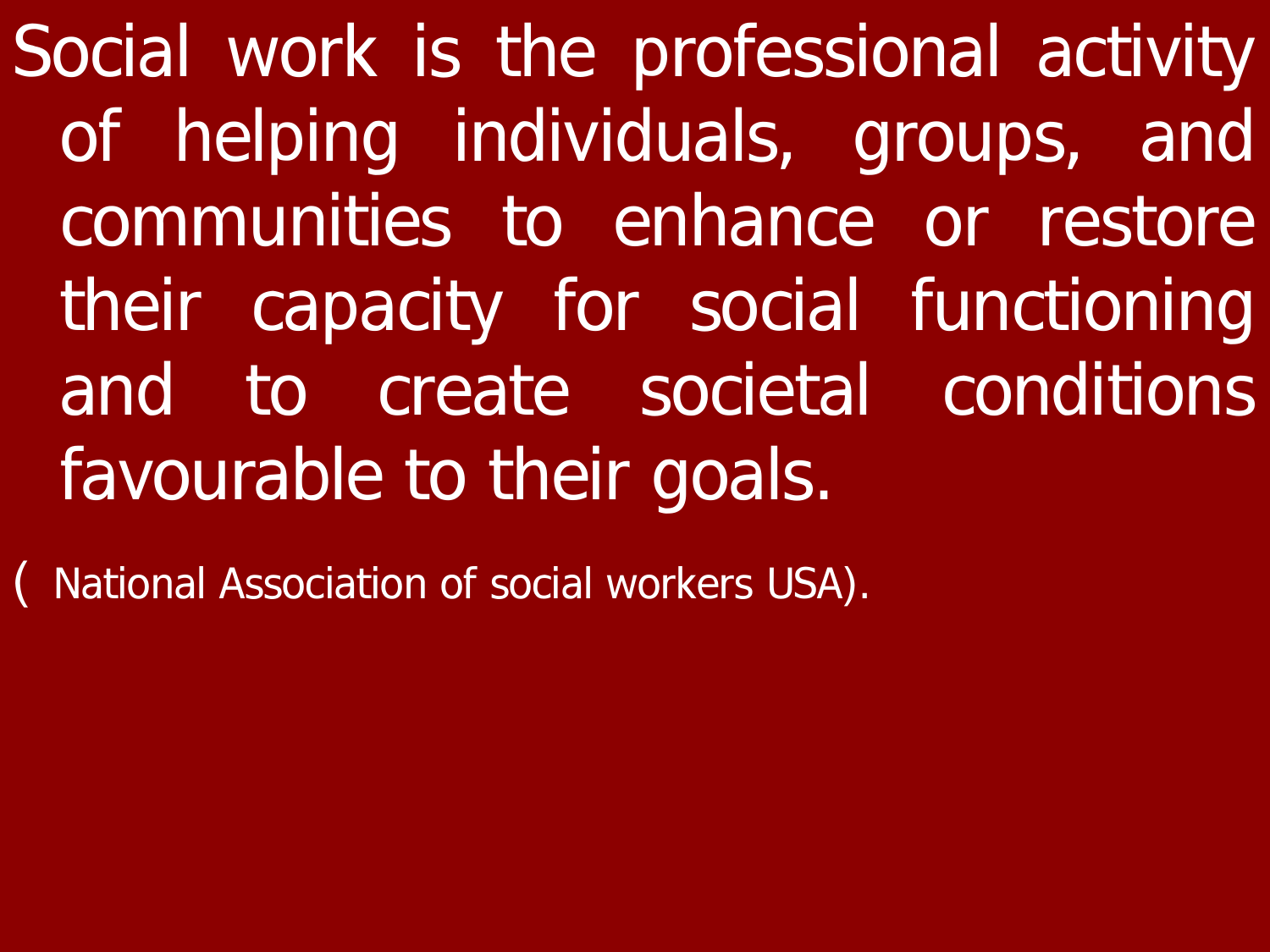

Social work is the professional activity of helping individuals, groups, and communities to enhance or restore their capacity for social functioning and to create societal conditions favourable to their goals.
( National Association of social workers USA).